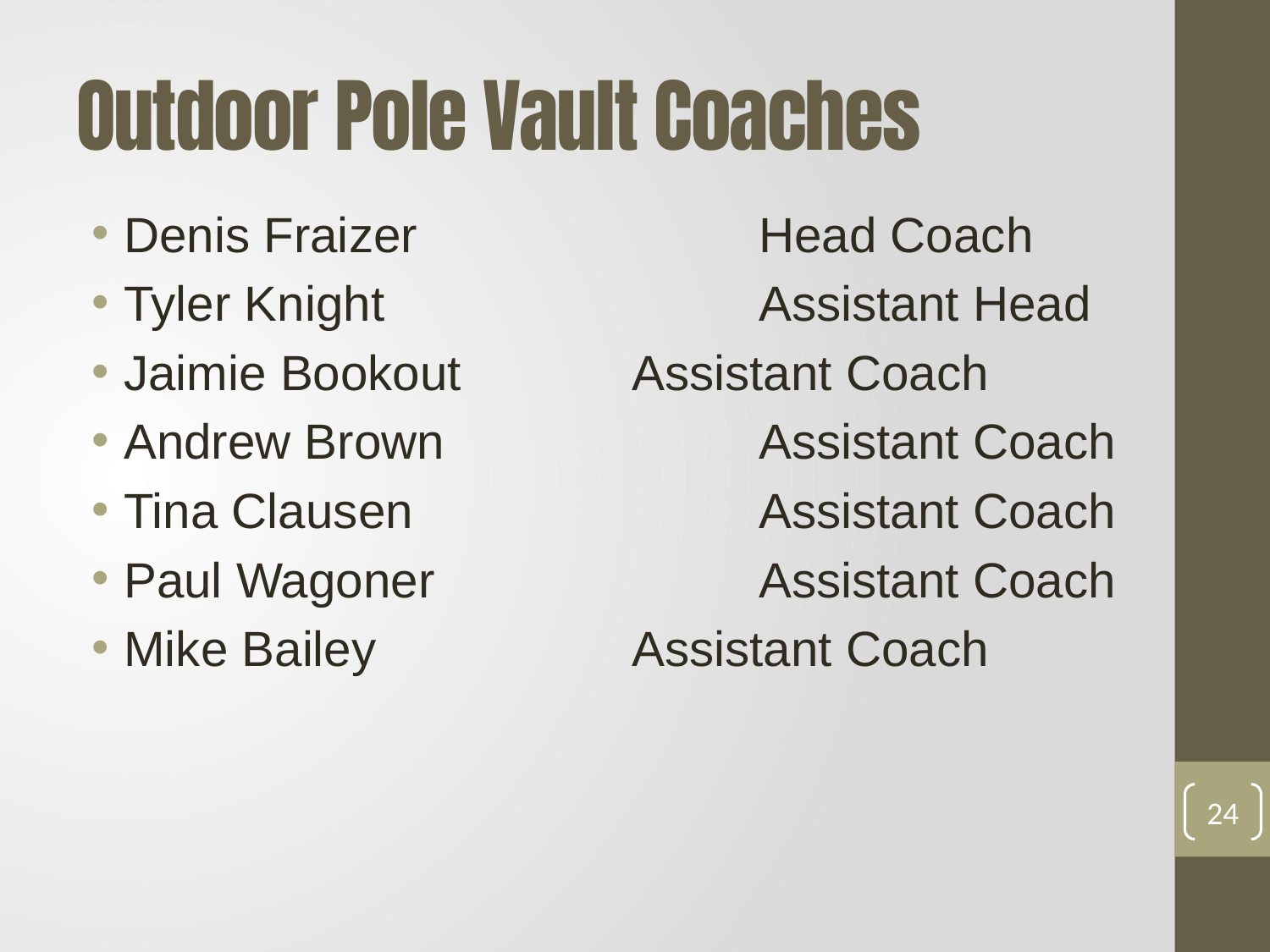

# Outdoor Pole Vault Coaches
Denis Fraizer			Head Coach
Tyler Knight			Assistant Head
Jaimie Bookout		Assistant Coach
Andrew Brown			Assistant Coach
Tina Clausen			Assistant Coach
Paul Wagoner			Assistant Coach
Mike Bailey			Assistant Coach

24